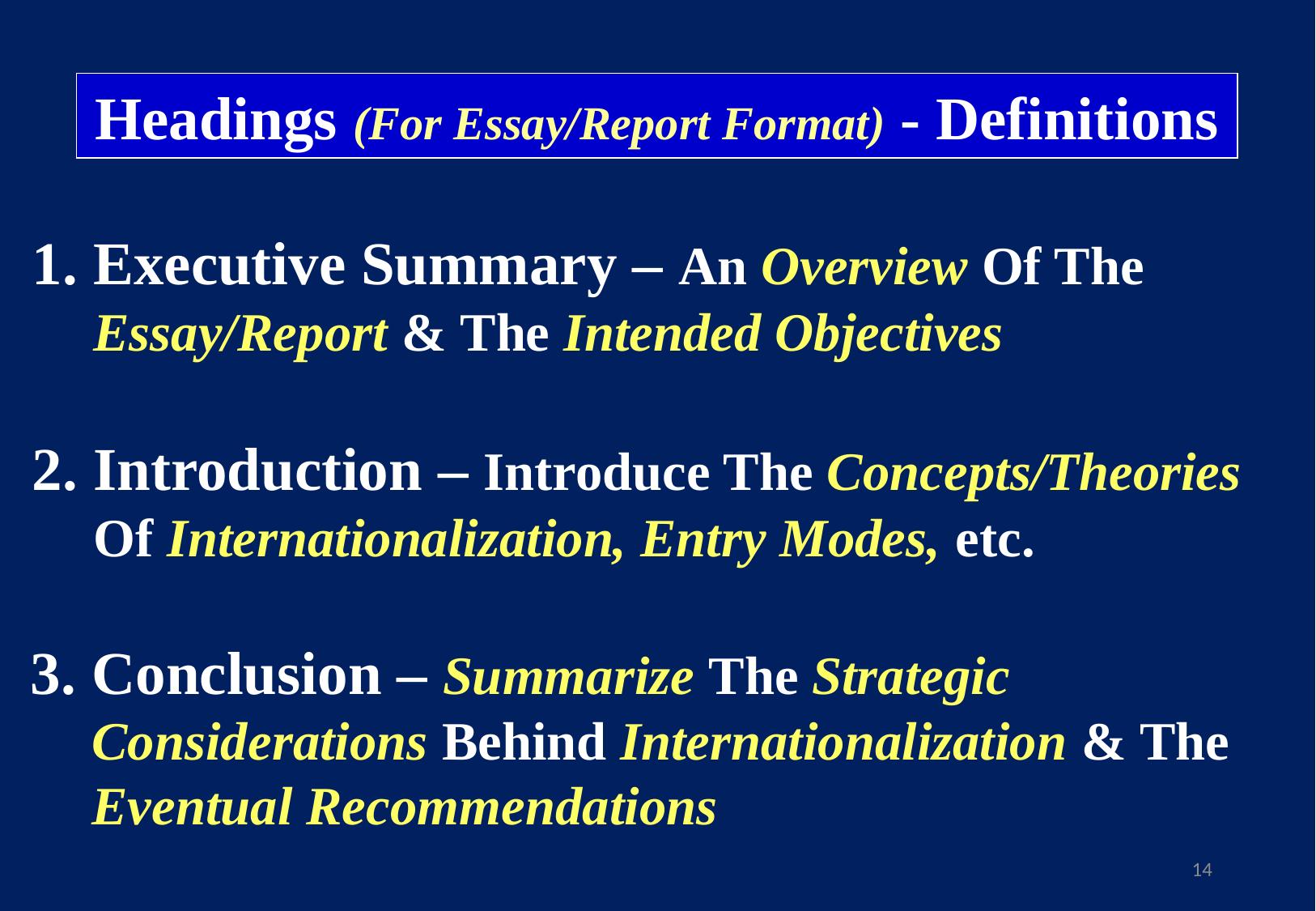

Headings (For Essay/Report Format) - Definitions
1.	Executive Summary – An Overview Of The Essay/Report & The Intended Objectives
2.	Introduction – Introduce The Concepts/Theories Of Internationalization, Entry Modes, etc.
3.	Conclusion – Summarize The Strategic Considerations Behind Internationalization & The Eventual Recommendations
14